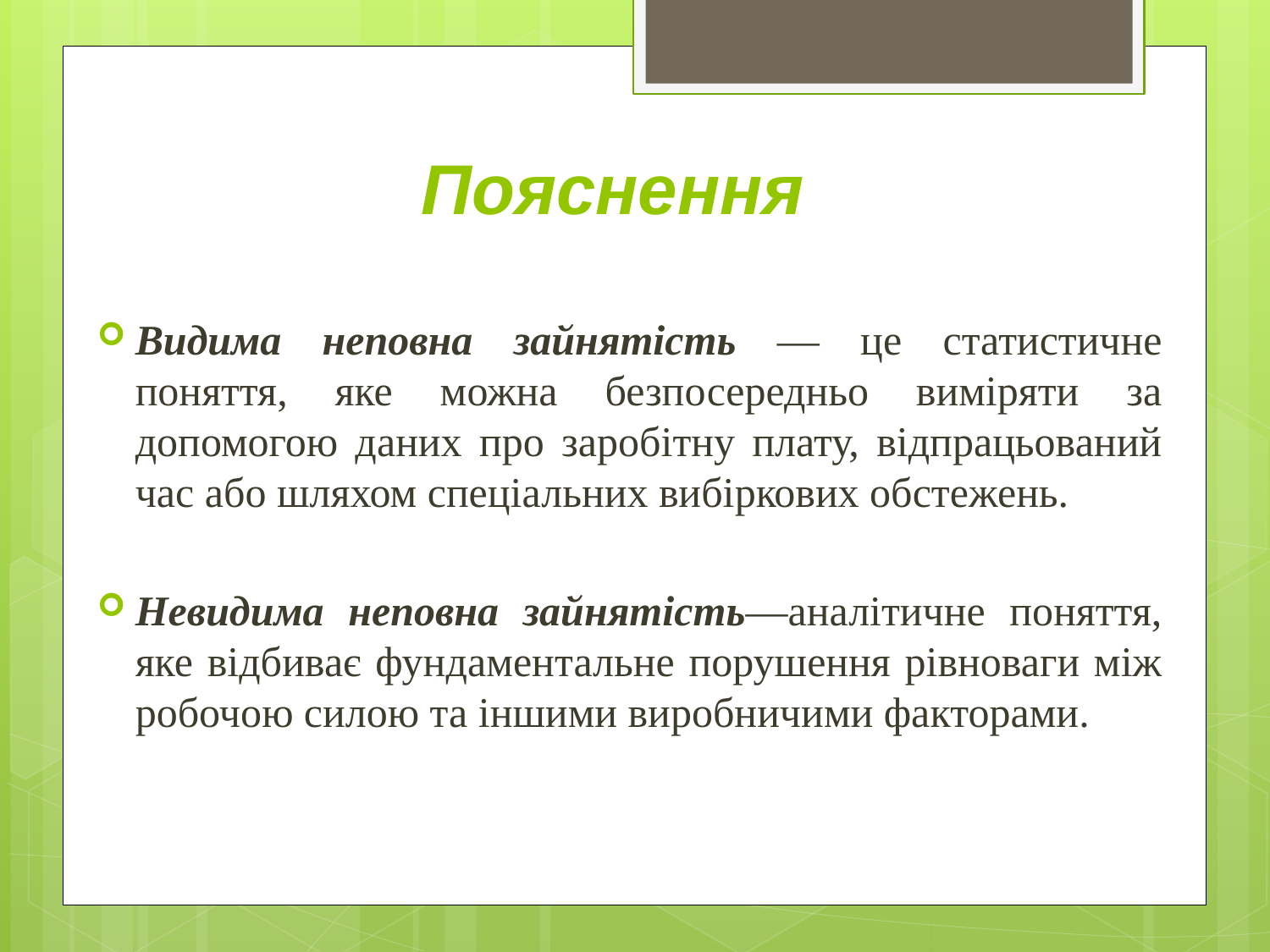

# Пояснення
Видима неповна зайнятість — це статистичне поняття, яке можна безпосередньо виміряти за допомогою даних про заробітну плату, відпрацьований час або шляхом спеціальних вибіркових обстежень.

Невидима неповна зайнятість—аналітичне поняття, яке відбиває фундаментальне порушення рівноваги між робочою силою та іншими виробничими факторами.